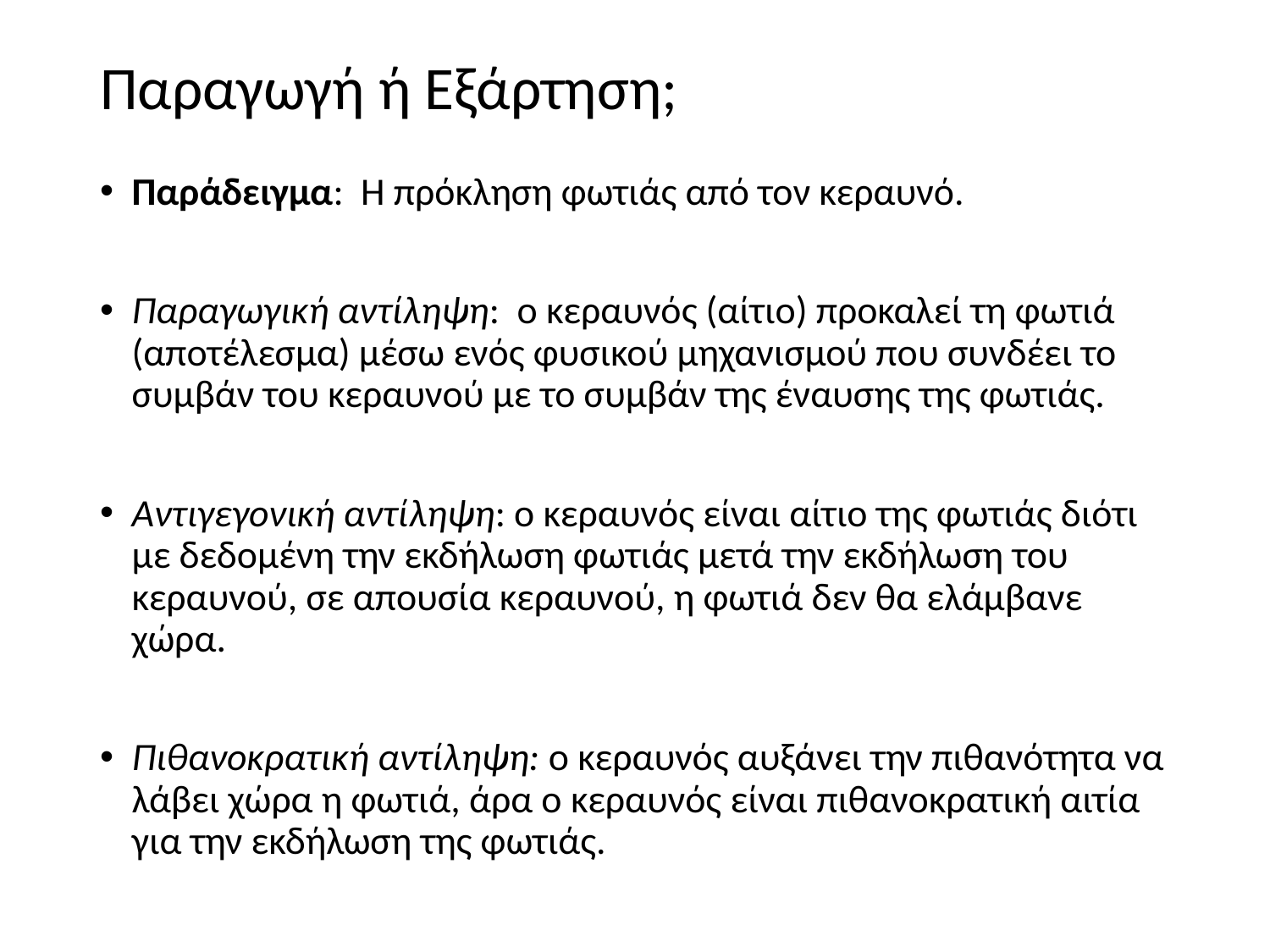

# Παραγωγή ή Εξάρτηση;
Παράδειγμα:  Η πρόκληση φωτιάς από τον κεραυνό.

Παραγωγική αντίληψη:  ο κεραυνός (αίτιο) προκαλεί τη φωτιά (αποτέλεσμα) μέσω ενός φυσικού μηχανισμού που συνδέει το συμβάν του κεραυνού με το συμβάν της έναυσης της φωτιάς.

Αντιγεγονική αντίληψη: ο κεραυνός είναι αίτιο της φωτιάς διότι με δεδομένη την εκδήλωση φωτιάς μετά την εκδήλωση του κεραυνού, σε απουσία κεραυνού, η φωτιά δεν θα ελάμβανε χώρα.

Πιθανοκρατική αντίληψη: ο κεραυνός αυξάνει την πιθανότητα να λάβει χώρα η φωτιά, άρα ο κεραυνός είναι πιθανοκρατική αιτία για την εκδήλωση της φωτιάς.